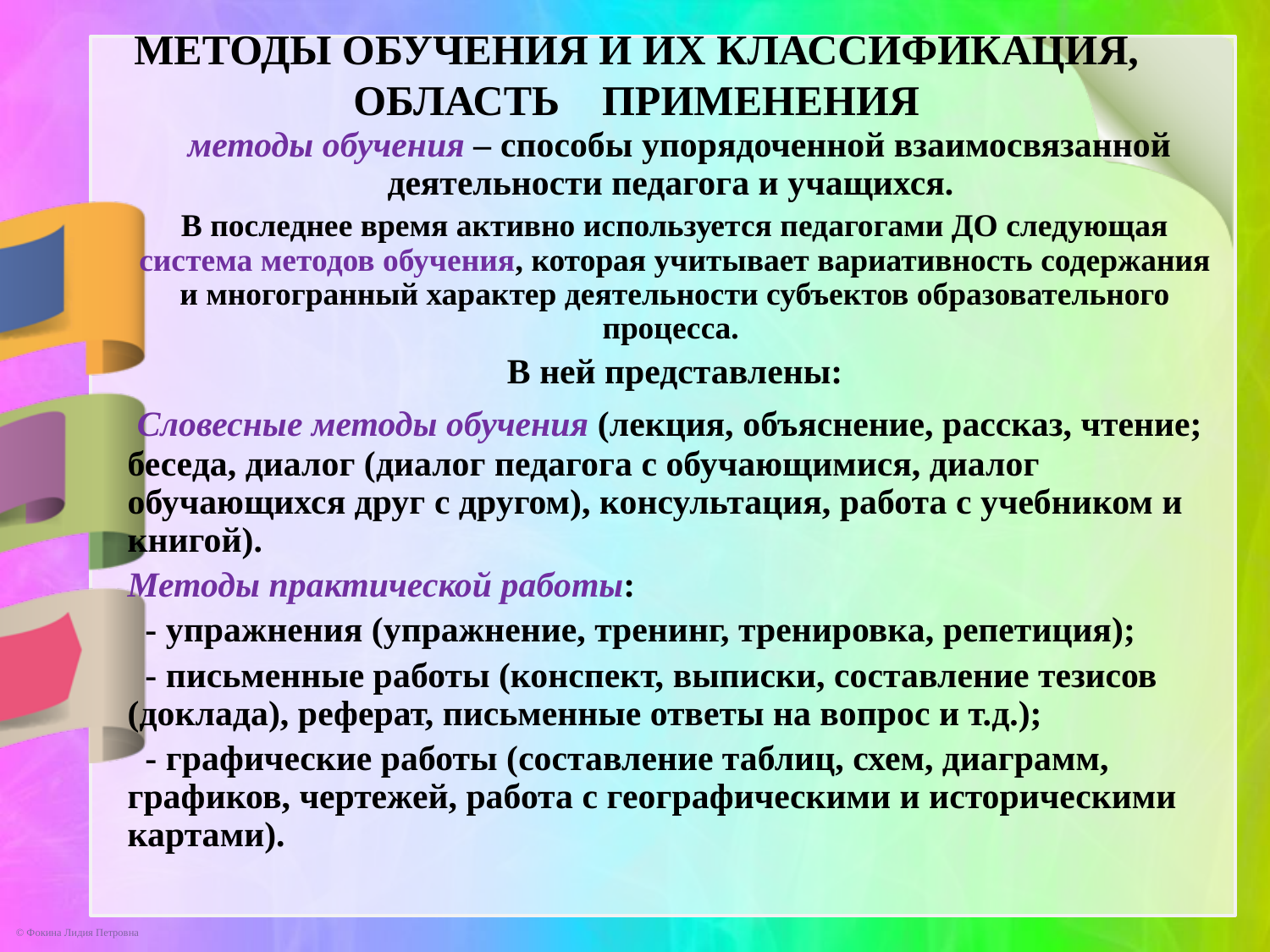

МЕТОДЫ ОБУЧЕНИЯ И ИХ КЛАССИФИКАЦИЯ, ОБЛАСТЬ    ПРИМЕНЕНИЯ
 методы обучения – способы упорядоченной взаимосвязанной деятельности педагога и учащихся.
В последнее время активно используется педагогами ДО следующая система методов обучения, которая учитывает вариативность содержания и многогранный характер деятельности субъектов образовательного процесса.
В ней представлены:
 Словесные методы обучения (лекция, объяснение, рассказ, чтение; беседа, диалог (диалог педагога с обучающимися, диалог обучающихся друг с другом), консультация, работа с учебником и книгой).
Методы практической работы:
  - упражнения (упражнение, тренинг, тренировка, репетиция);
  - письменные работы (конспект, выписки, составление тезисов (доклада), реферат, письменные ответы на вопрос и т.д.);
  - графические работы (составление таблиц, схем, диаграмм, графиков, чертежей, работа с географическими и историческими картами).